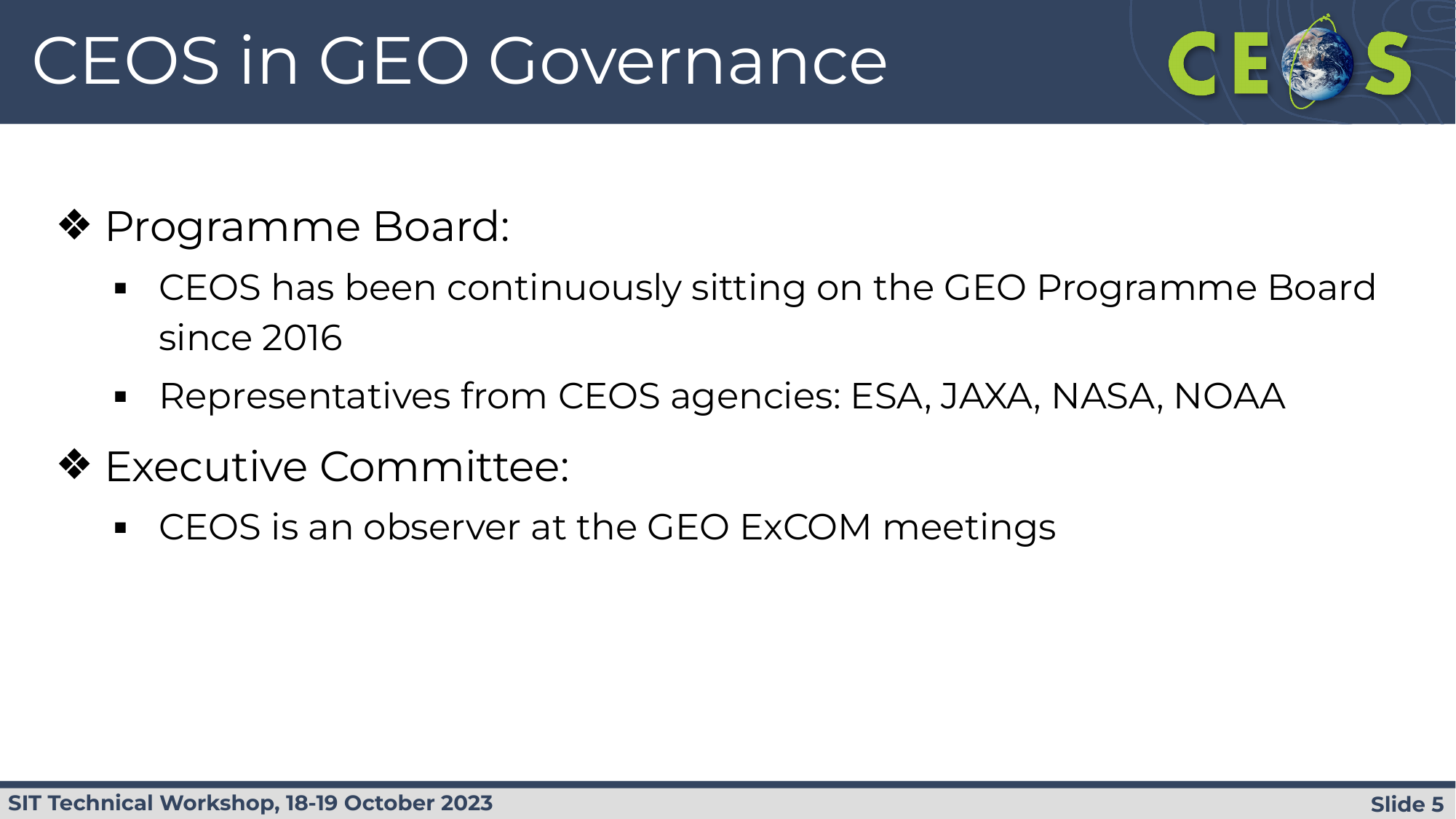

# CEOS in GEO Governance
Programme Board:
CEOS has been continuously sitting on the GEO Programme Board since 2016
Representatives from CEOS agencies: ESA, JAXA, NASA, NOAA
Executive Committee:
CEOS is an observer at the GEO ExCOM meetings